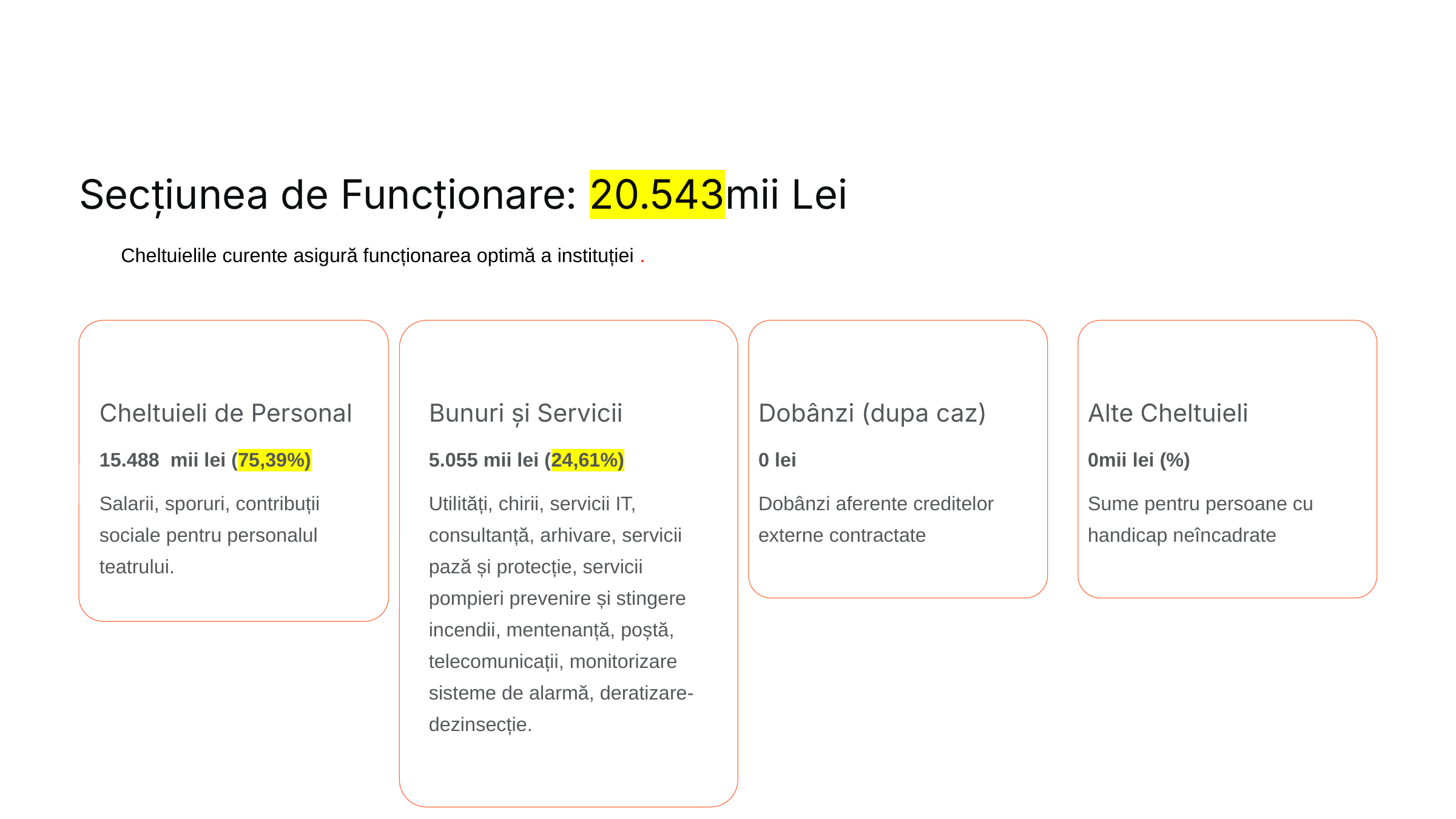

Secțiunea de Funcționare: 20.543mii Lei
Cheltuielile curente asigură funcționarea optimă a instituției .

Cheltuieli de Personal
Bunuri și Servicii
Dobânzi (dupa caz)
Alte Cheltuieli
15.488  mii lei (75,39%)
5.055 mii lei (24,61%)
0 lei
0mii lei (%)
Salarii, sporuri, contribuții sociale pentru personalul teatrului.
Utilități, chirii, servicii IT, consultanță, arhivare, servicii pază și protecție, servicii pompieri prevenire și stingere incendii, mentenanță, poștă, telecomunicații, monitorizare sisteme de alarmă, deratizare-dezinsecție.
Dobânzi aferente creditelor externe contractate
Sume pentru persoane cu handicap neîncadrate